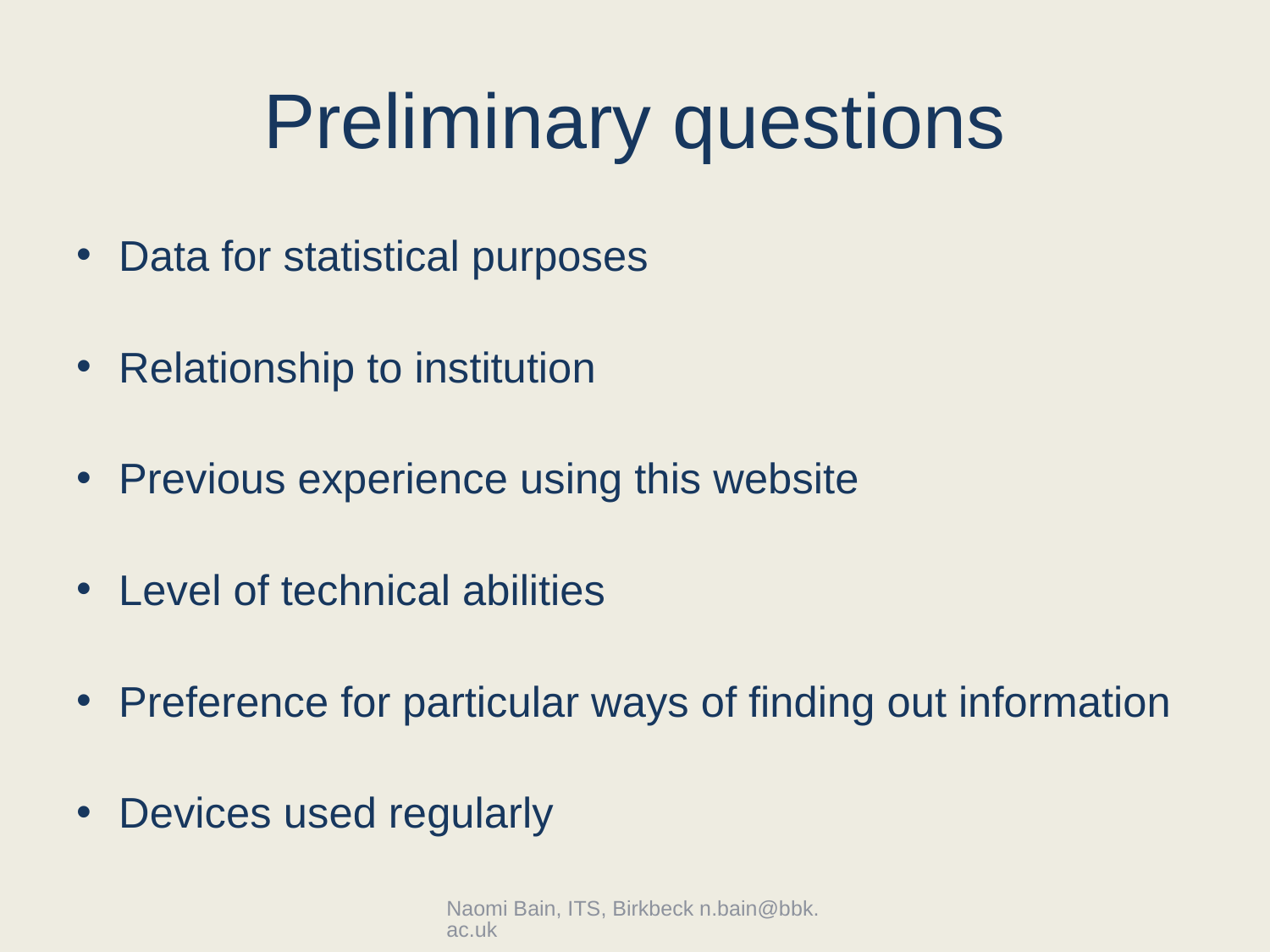

# Preliminary questions
Data for statistical purposes
Relationship to institution
Previous experience using this website
Level of technical abilities
Preference for particular ways of finding out information
Devices used regularly
Naomi Bain, ITS, Birkbeck n.bain@bbk.ac.uk